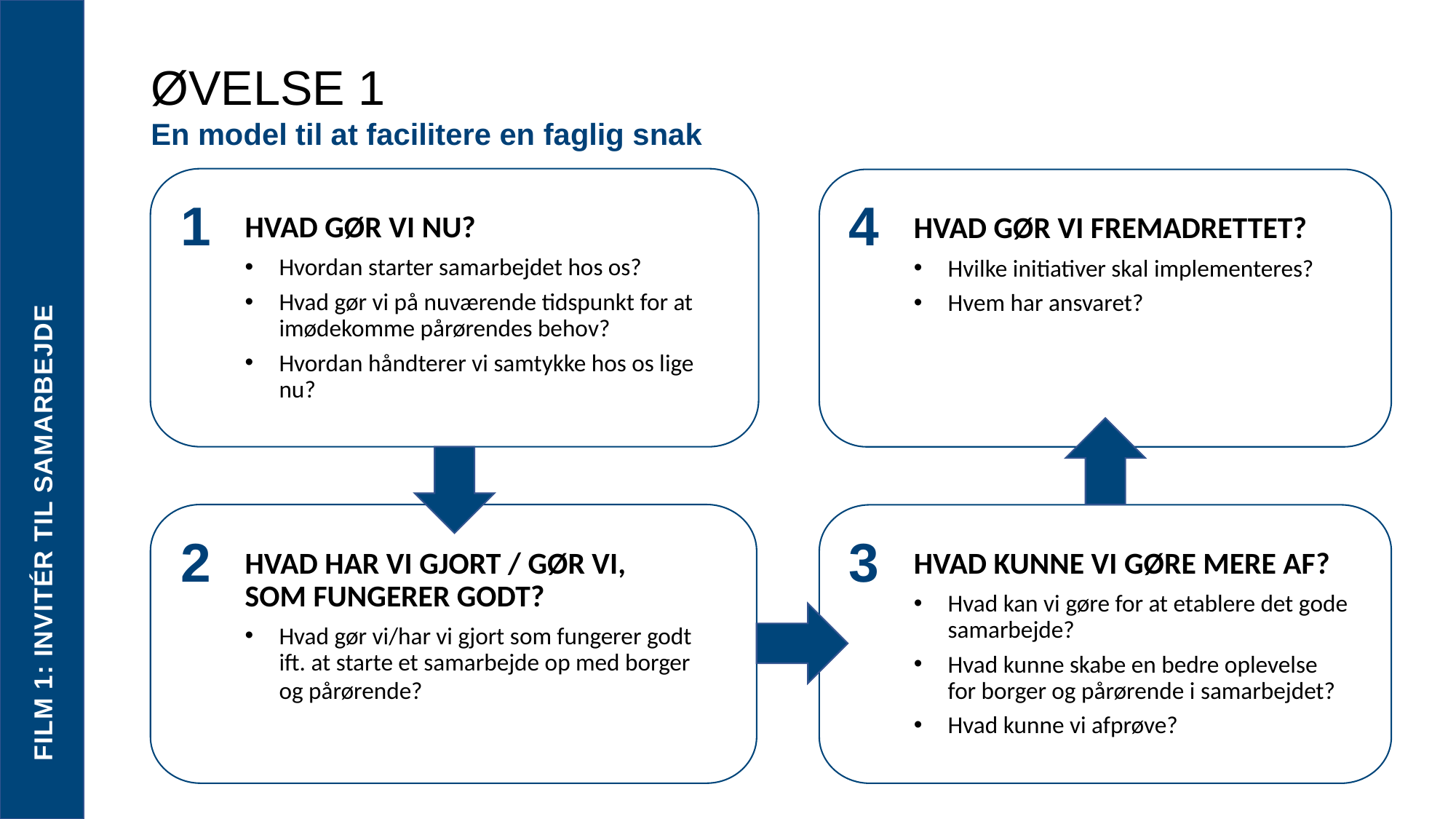

FILM 1: INVITÉR TIL SAMARBEJDE
ØVELSE 1
En model til at facilitere en faglig snak
HVAD GØR VI NU?
Hvordan starter samarbejdet hos os?
Hvad gør vi på nuværende tidspunkt for at imødekomme pårørendes behov?
Hvordan håndterer vi samtykke hos os lige nu?
HVAD GØR VI FREMADRETTET?
Hvilke initiativer skal implementeres?
Hvem har ansvaret?
HVAD HAR VI GJORT / GØR VI,
SOM FUNGERER GODT?
Hvad gør vi/har vi gjort som fungerer godt ift. at starte et samarbejde op med borger og pårørende?
HVAD KUNNE VI GØRE MERE AF?
Hvad kan vi gøre for at etablere det gode samarbejde?
Hvad kunne skabe en bedre oplevelse for borger og pårørende i samarbejdet?
Hvad kunne vi afprøve?
1
4

2
3